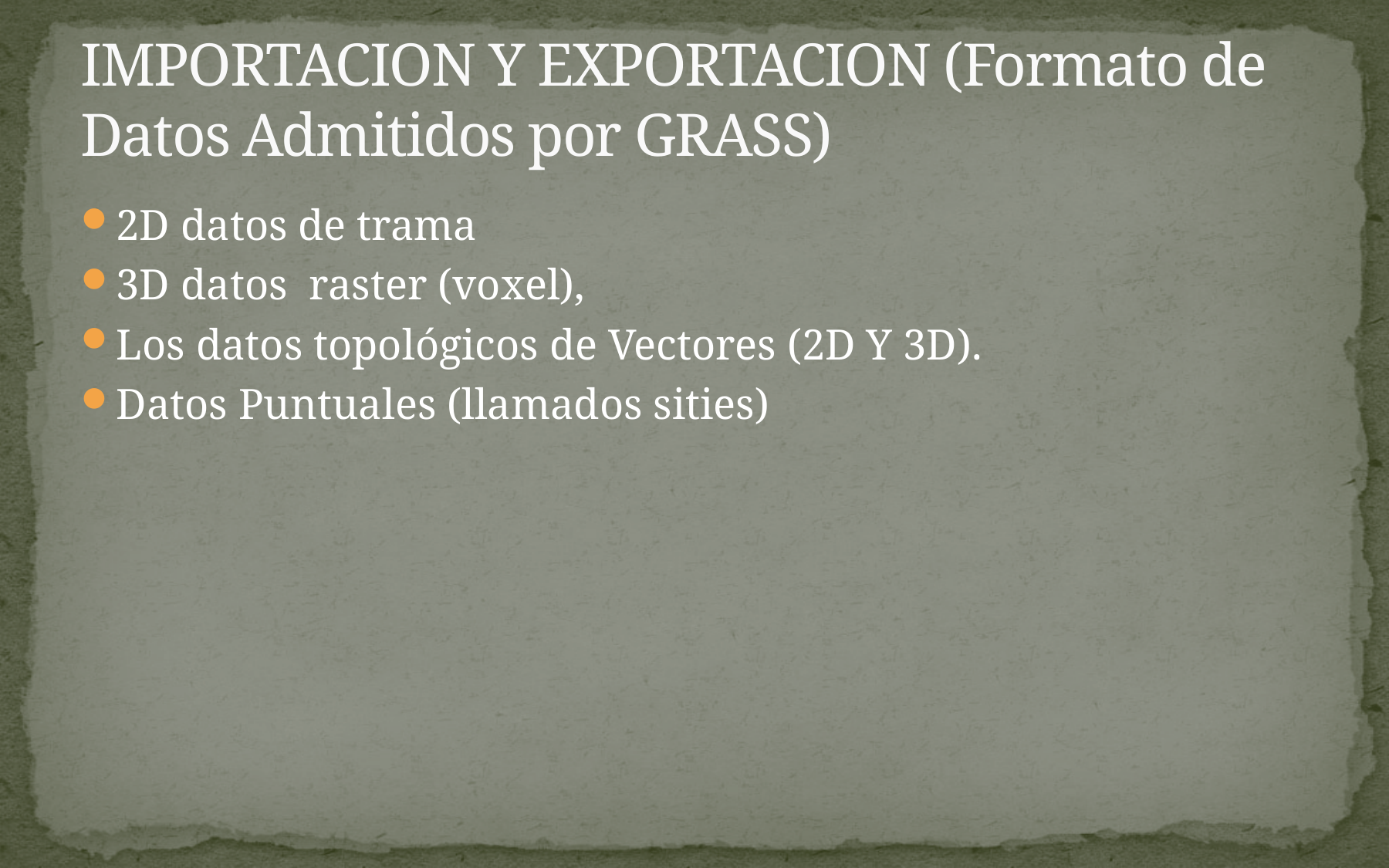

# IMPORTACION Y EXPORTACION (Formato de Datos Admitidos por GRASS)
2D datos de trama
3D datos  raster (voxel),
Los datos topológicos de Vectores (2D Y 3D).
Datos Puntuales (llamados sities)